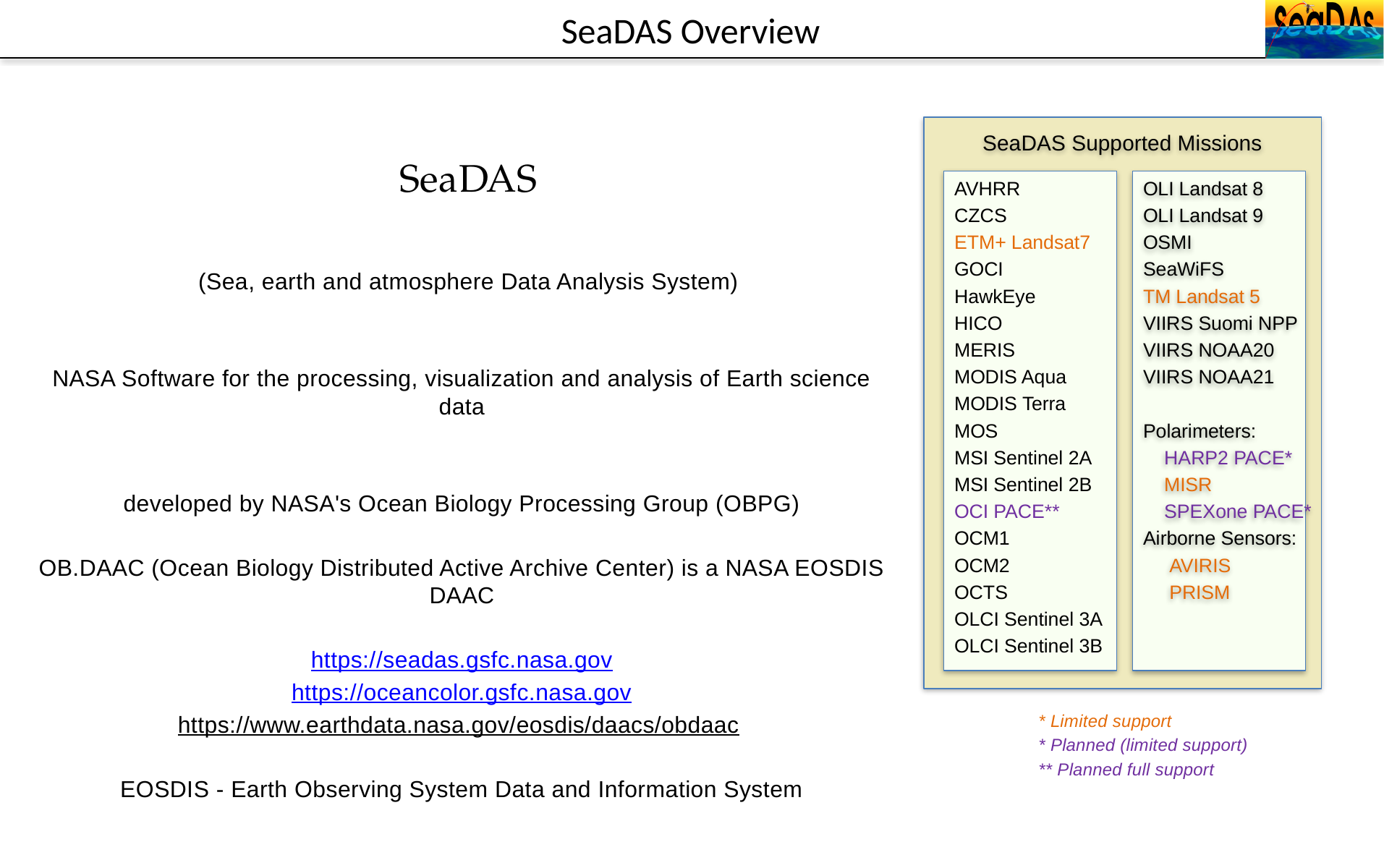

# SeaDAS Overview

SeaDAS Supported Missions
SeaDAS
AVHRR
CZCS
ETM+ Landsat7
GOCI
HawkEye
HICO
MERIS
MODIS Aqua
MODIS Terra
MOS
MSI Sentinel 2A
MSI Sentinel 2B
OCI PACE**
OCM1
OCM2
OCTS
OLCI Sentinel 3A
OLCI Sentinel 3B

OLI Landsat 8
OLI Landsat 9
OSMI
SeaWiFS
TM Landsat 5
VIIRS Suomi NPP
VIIRS NOAA20
VIIRS NOAA21

Polarimeters:
    HARP2 PACE*
    MISR
    SPEXone PACE*
Airborne Sensors:
     AVIRIS
     PRISM

  (Sea, earth and atmosphere Data Analysis System)

NASA Software for the processing, visualization and analysis of Earth science data

developed by NASA's Ocean Biology Processing Group (OBPG)

OB.DAAC (Ocean Biology Distributed Active Archive Center) is a NASA EOSDIS DAAC

https://seadas.gsfc.nasa.gov
https://oceancolor.gsfc.nasa.gov
https://www.earthdata.nasa.gov/eosdis/daacs/obdaac

EOSDIS - Earth Observing System Data and Information System
* Limited support
* Planned (limited support)
** Planned full support